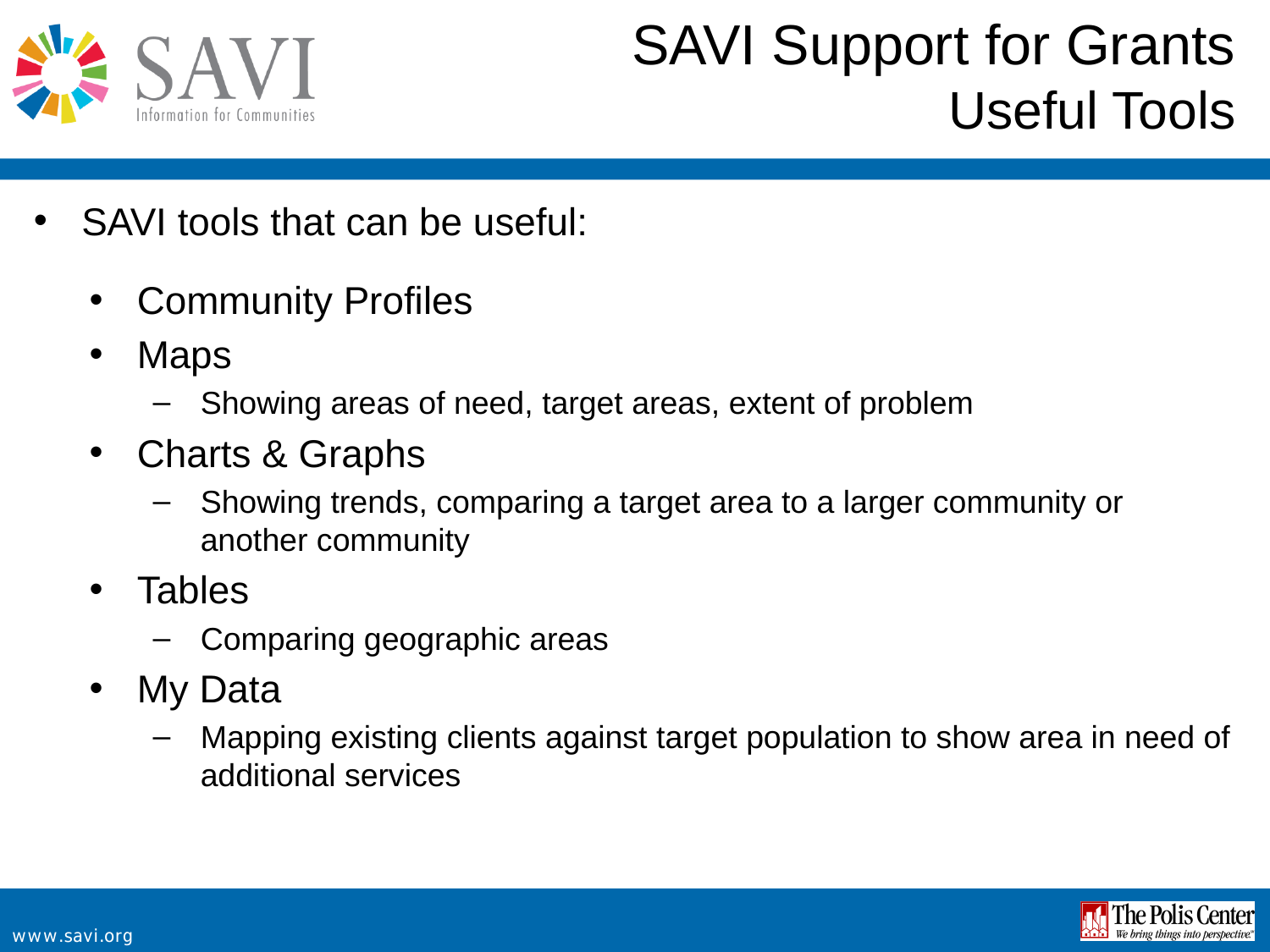

# SAVI Support for Grants Useful Tools
SAVI tools that can be useful:

Community Profiles
Maps
Showing areas of need, target areas, extent of problem
Charts & Graphs
Showing trends, comparing a target area to a larger community or another community
Tables
Comparing geographic areas
My Data
Mapping existing clients against target population to show area in need of additional services
www.savi.org